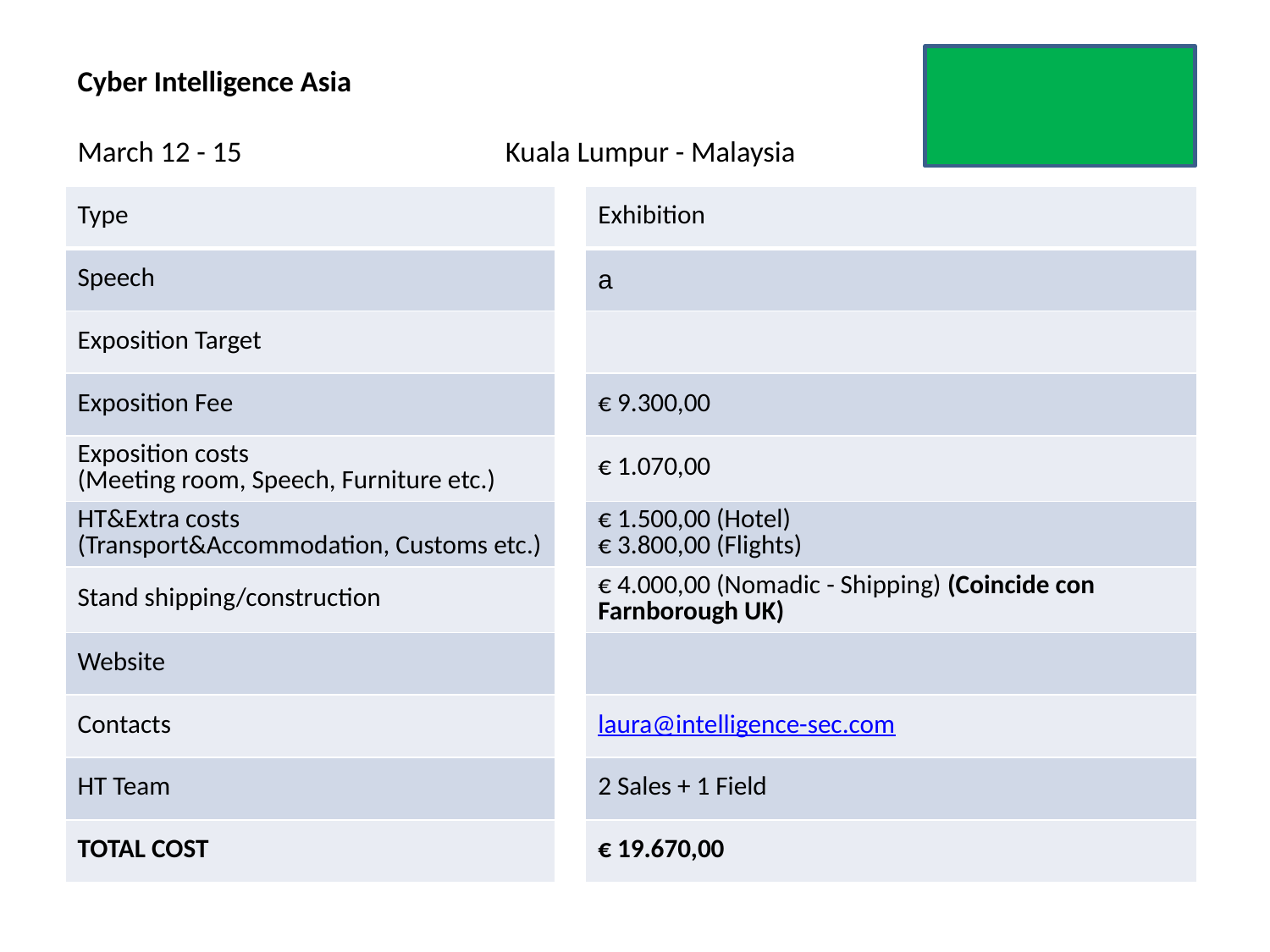

# Cyber Intelligence Asia March 12 - 15	                	                 Kuala Lumpur - Malaysia

| Type |  | Exhibition |
| --- | --- | --- |
| Speech |  | a |
| Exposition Target |  |  |
| Exposition Fee |  | € 9.300,00 |
| Exposition costs (Meeting room, Speech, Furniture etc.) |  | € 1.070,00 |
| HT&Extra costs (Transport&Accommodation, Customs etc.) |  | € 1.500,00 (Hotel) € 3.800,00 (Flights) |
| Stand shipping/construction |  | € 4.000,00 (Nomadic - Shipping) (Coincide con Farnborough UK) |
| Website |  |  |
| Contacts |  | laura@intelligence-sec.com |
| HT Team |  | 2 Sales + 1 Field |
| TOTAL COST |  | € 19.670,00 |